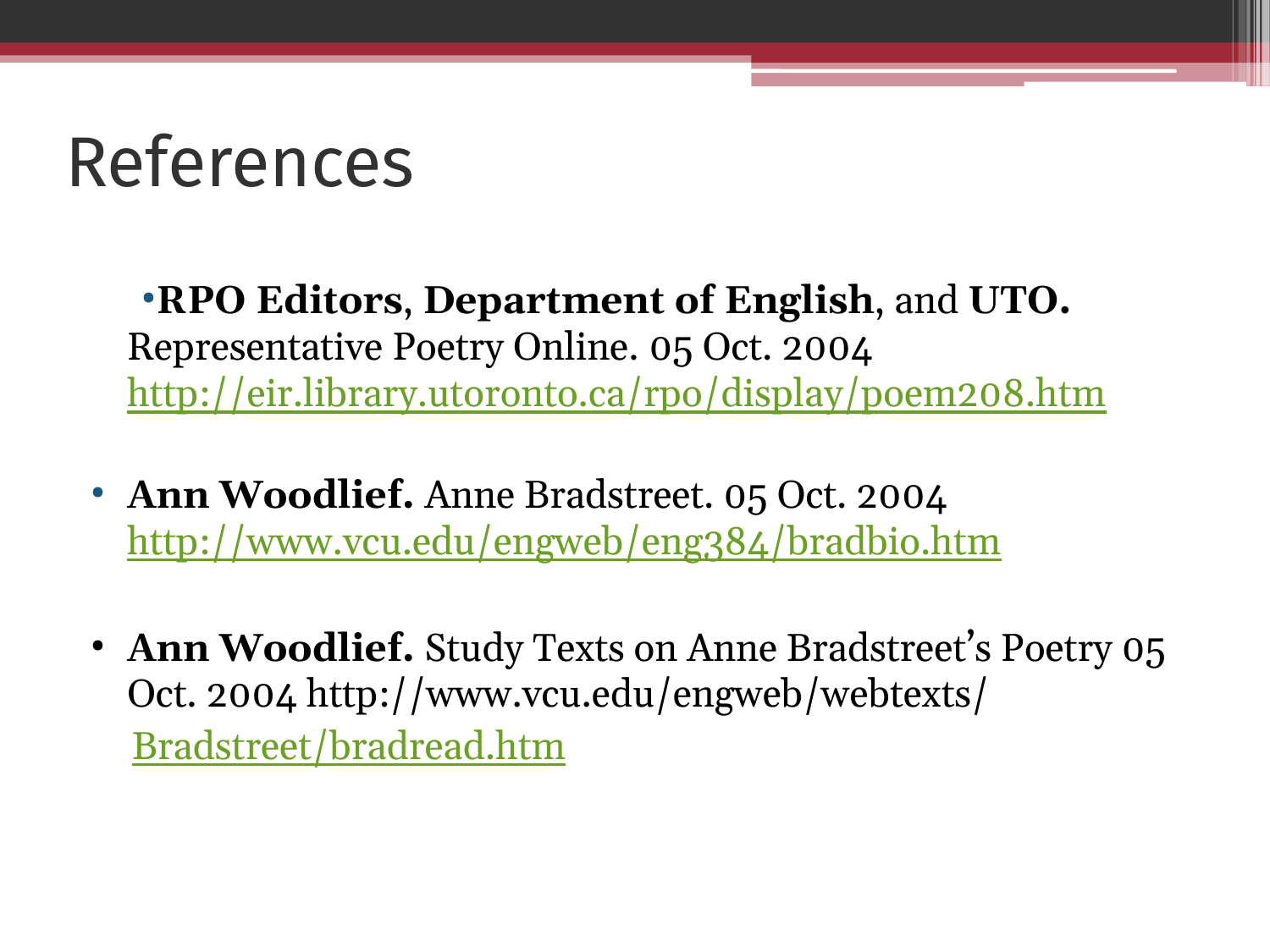

# References

RPO Editors, Department of English, and UTO. Representative Poetry Online. 05 Oct. 2004 http://eir.library.utoronto.ca/rpo/display/poem208.htm

Ann Woodlief. Anne Bradstreet. 05 Oct. 2004 http://www.vcu.edu/engweb/eng384/bradbio.htm

Ann Woodlief. Study Texts on Anne Bradstreet’s Poetry 05 Oct. 2004 http://www.vcu.edu/engweb/webtexts/
      Bradstreet/bradread.htm